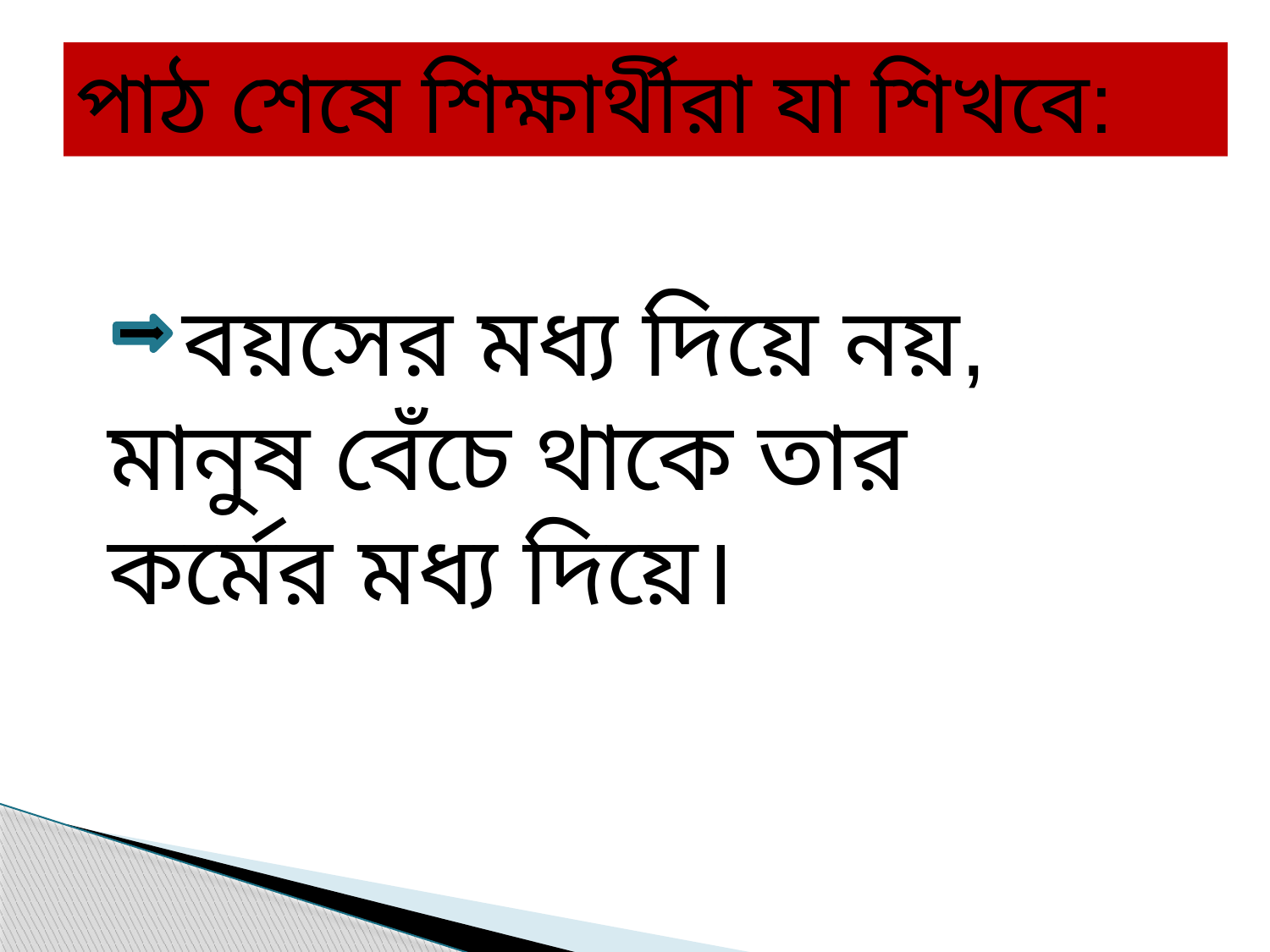

পাঠ শেষে শিক্ষার্থীরা যা শিখবে:
   বয়সের মধ্য দিয়ে নয়, মানুষ বেঁচে থাকে তার কর্মের মধ্য দিয়ে।